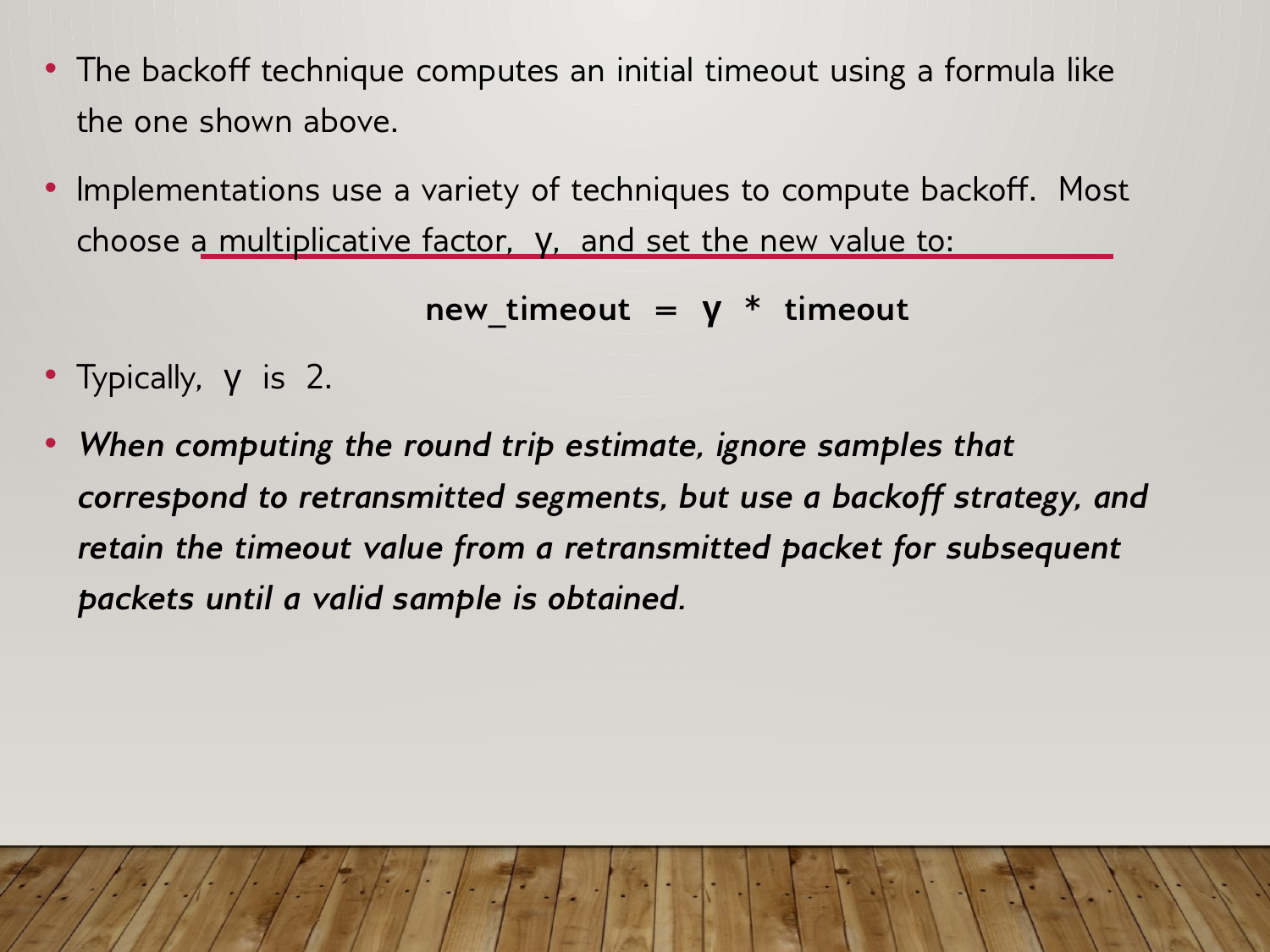

The backoff technique computes an initial timeout using a formula like the one shown above.
Implementations use a variety of techniques to compute backoff.  Most choose a multiplicative factor,  γ,  and set the new value to:
			new_timeout  =  γ  *  timeout
Typically,  γ  is  2.
When computing the round trip estimate, ignore samples that correspond to retransmitted segments, but use a backoff strategy, and retain the timeout value from a retransmitted packet for subsequent packets until a valid sample is obtained.